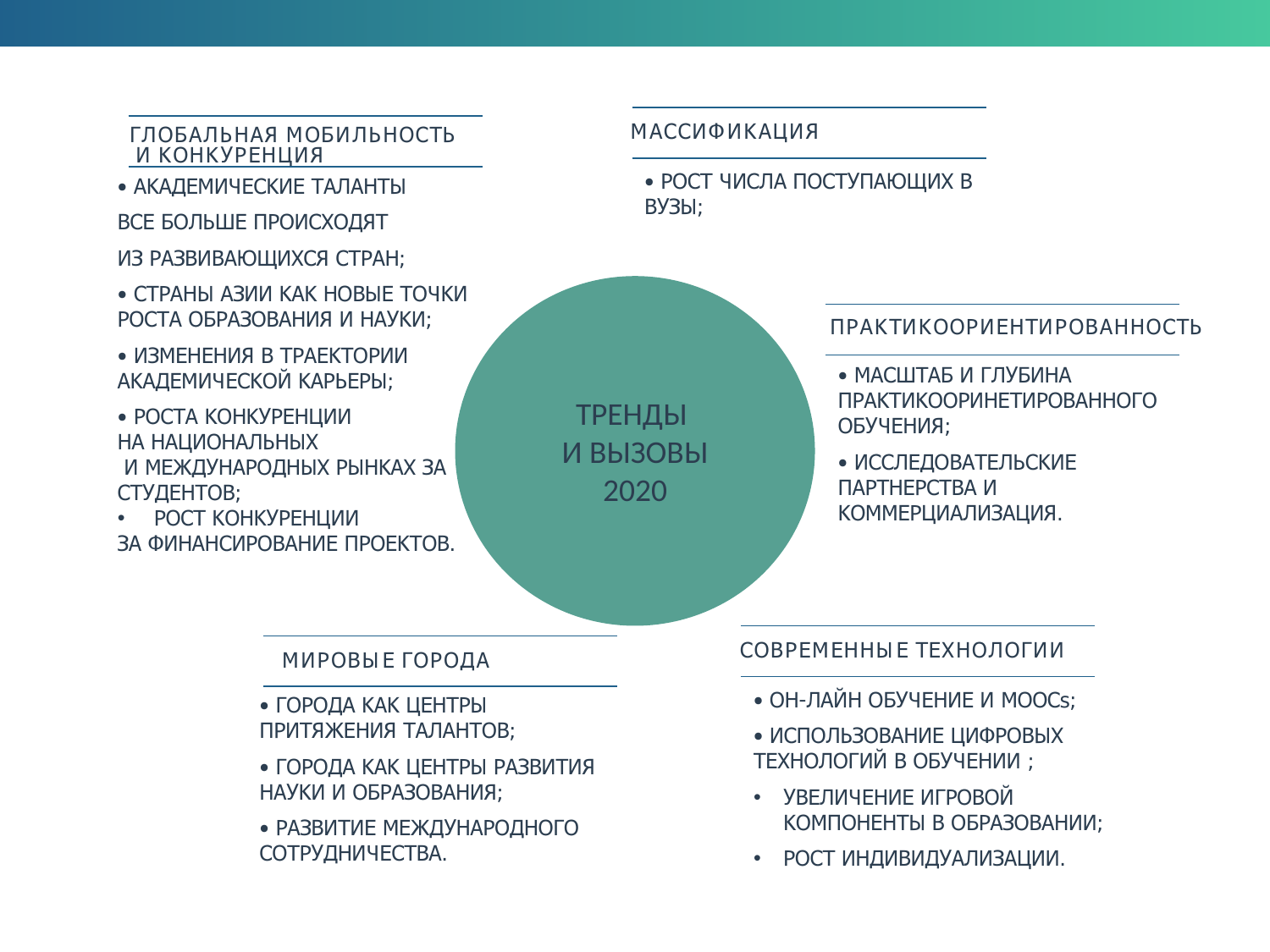

МАССИФИКАЦИЯ
• РОСТ ЧИСЛА ПОСТУПАЮЩИХ В ВУЗЫ;
ГЛОБАЛЬНАЯ МОБИЛЬНОСТЬ
 И КОНКУРЕНЦИЯ
• АКАДЕМИЧЕСКИЕ ТАЛАНТЫ
ВСЕ БОЛЬШЕ ПРОИСХОДЯТ
ИЗ РАЗВИВАЮЩИХСЯ СТРАН;
• СТРАНЫ АЗИИ КАК НОВЫЕ ТОЧКИ РОСТА ОБРАЗОВАНИЯ И НАУКИ;
• ИЗМЕНЕНИЯ В ТРАЕКТОРИИ АКАДЕМИЧЕСКОЙ КАРЬЕРЫ;
• РОСТА КОНКУРЕНЦИИ
НА НАЦИОНАЛЬНЫХ
 И МЕЖДУНАРОДНЫХ РЫНКАХ ЗА СТУДЕНТОВ;
 РОСТ КОНКУРЕНЦИИ
ЗА ФИНАНСИРОВАНИЕ ПРОЕКТОВ.

ТРЕНДЫ
И ВЫЗОВЫ
2020
ПРАКТИКООРИЕНТИРОВАННОСТЬ
• МАСШТАБ И ГЛУБИНА ПРАКТИКООРИНЕТИРОВАННОГО ОБУЧЕНИЯ;
• ИССЛЕДОВАТЕЛЬСКИЕ ПАРТНЕРСТВА И КОММЕРЦИАЛИЗАЦИЯ.
СОВРЕМЕННЫЕ ТЕХНОЛОГИИ
• ОН-ЛАЙН ОБУЧЕНИЕ И MOOCs;
• ИСПОЛЬЗОВАНИЕ ЦИФРОВЫХ ТЕХНОЛОГИЙ В ОБУЧЕНИИ ;
УВЕЛИЧЕНИЕ ИГРОВОЙ КОМПОНЕНТЫ В ОБРАЗОВАНИИ;
РОСТ ИНДИВИДУАЛИЗАЦИИ.
МИРОВЫЕ ГОРОДА
• ГОРОДА КАК ЦЕНТРЫ ПРИТЯЖЕНИЯ ТАЛАНТОВ;
• ГОРОДА КАК ЦЕНТРЫ РАЗВИТИЯ НАУКИ И ОБРАЗОВАНИЯ;
• РАЗВИТИЕ МЕЖДУНАРОДНОГО СОТРУДНИЧЕСТВА.